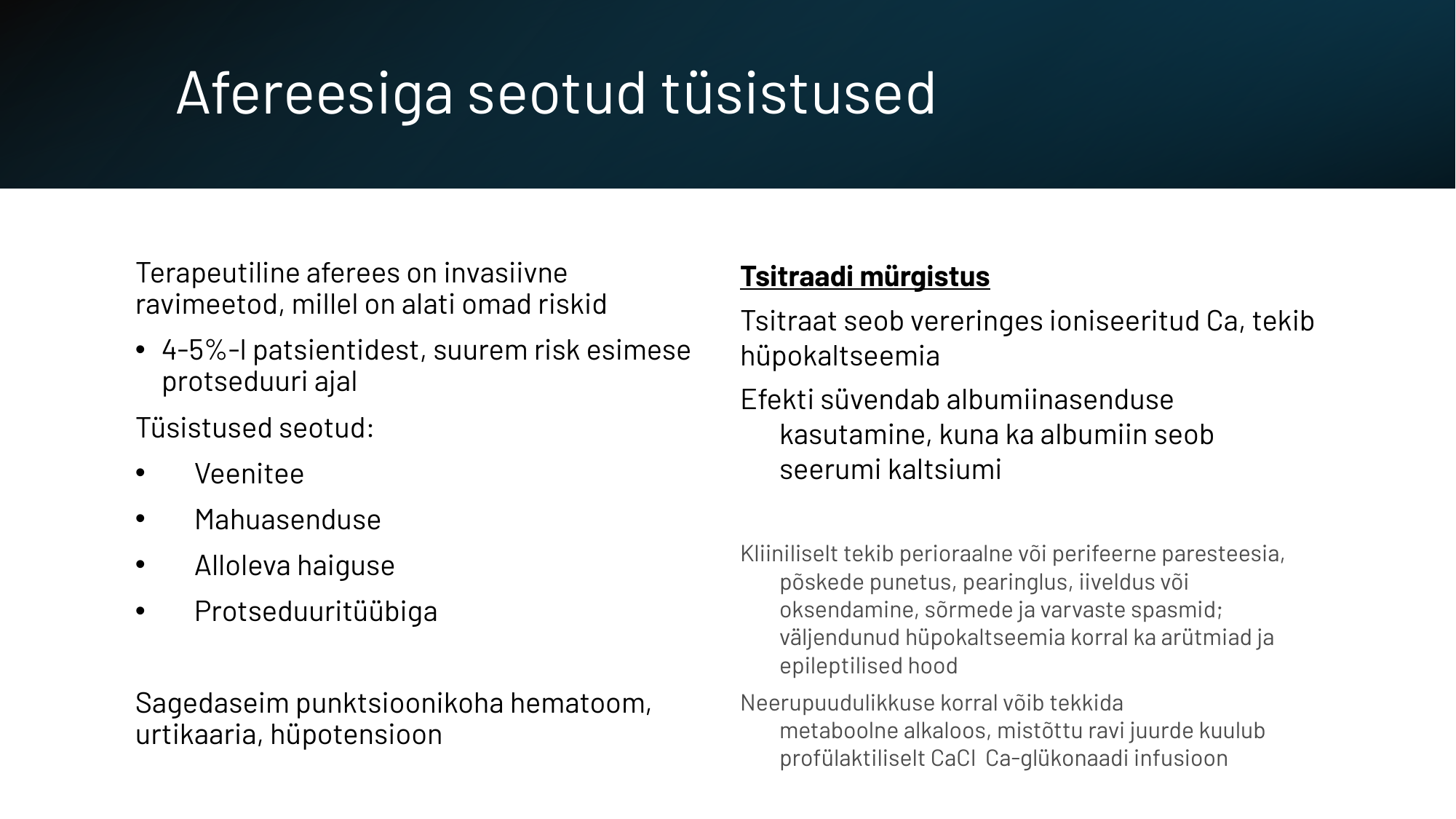

# Afereesiga seotud tüsistused
Terapeutiline aferees on invasiivne ravimeetod, millel on alati omad riskid
4-5%-l patsientidest, suurem risk esimese protseduuri ajal
Tüsistused seotud:
Veenitee
Mahuasenduse
Alloleva haiguse
Protseduuritüübiga

Sagedaseim punktsioonikoha hematoom, urtikaaria, hüpotensioon
Tsitraadi mürgistus
Tsitraat seob vereringes ioniseeritud Ca, tekib hüpokaltseemia
Efekti süvendab albumiinasenduse kasutamine, kuna ka albumiin seob seerumi kaltsiumi

Kliiniliselt tekib perioraalne või perifeerne paresteesia, põskede punetus, pearinglus, iiveldus või oksendamine, sõrmede ja varvaste spasmid; väljendunud hüpokaltseemia korral ka arütmiad ja epileptilised hood
Neerupuudulikkuse korral võib tekkida metaboolne alkaloos, mistõttu ravi juurde kuulub profülaktiliselt CaCl  Ca-glükonaadi infusioon